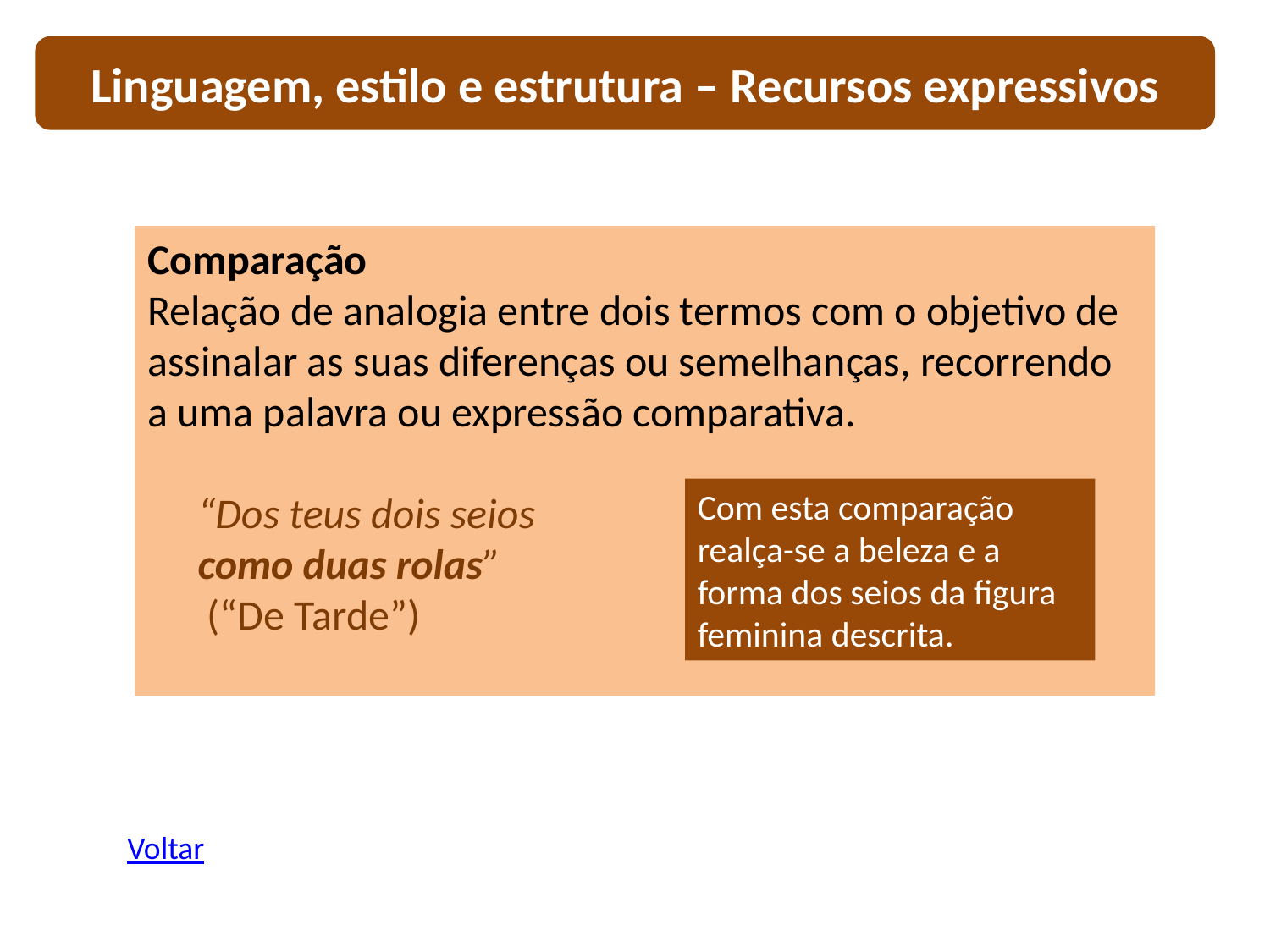

Linguagem, estilo e estrutura – Recursos expressivos
Comparação
Relação de analogia entre dois termos com o objetivo de assinalar as suas diferenças ou semelhanças, recorrendo a uma palavra ou expressão comparativa.

“Dos teus dois seios
como duas rolas”
 (“De Tarde”)

Com esta comparação realça-se a beleza e a forma dos seios da figura feminina descrita.
Voltar